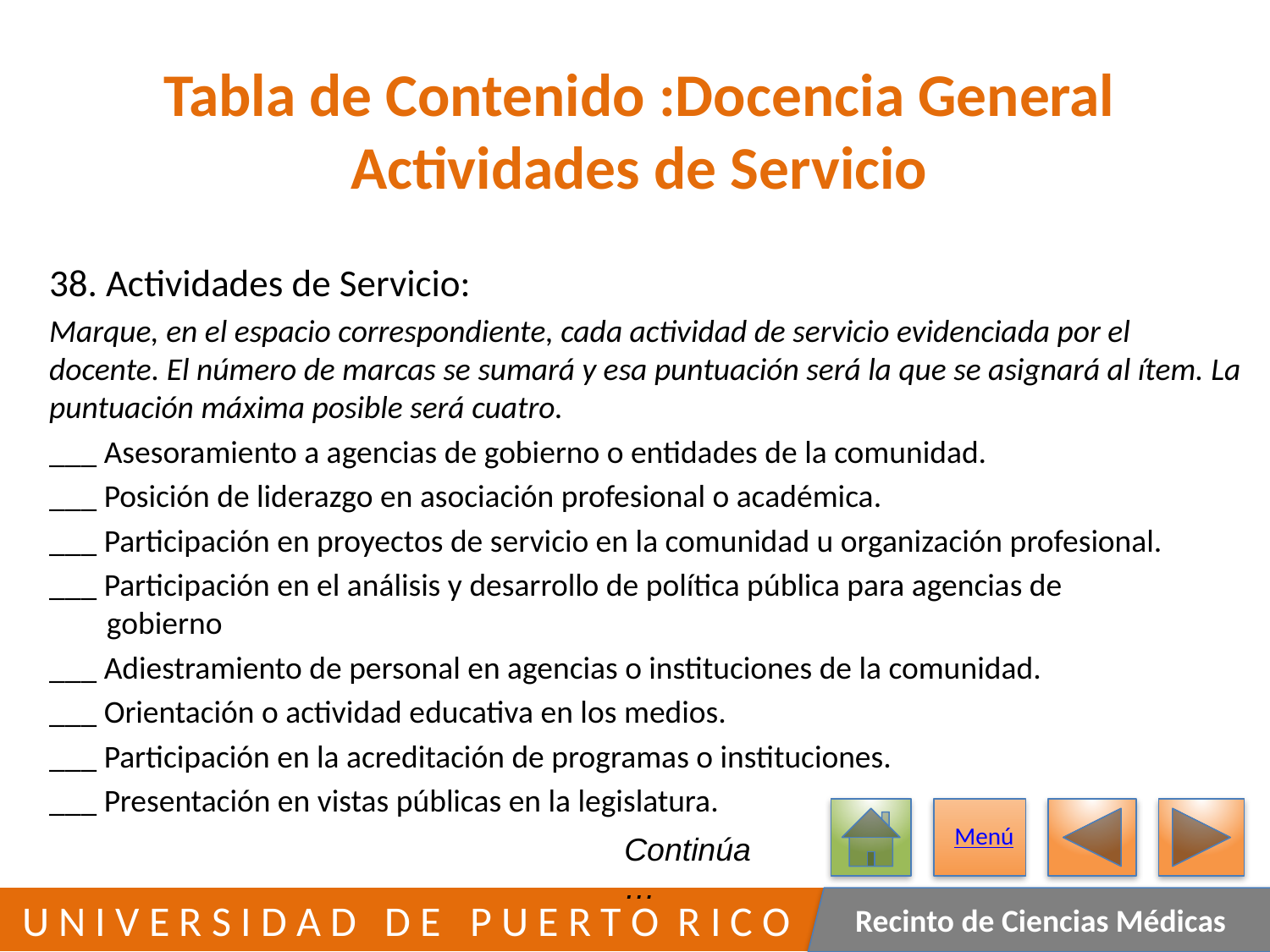

# Tabla de Contenido :Docencia General Actividades de Servicio
38. Actividades de Servicio:
Marque, en el espacio correspondiente, cada actividad de servicio evidenciada por el docente. El número de marcas se sumará y esa puntuación será la que se asignará al ítem. La puntuación máxima posible será cuatro.
___ Asesoramiento a agencias de gobierno o entidades de la comunidad.
___ Posición de liderazgo en asociación profesional o académica.
___ Participación en proyectos de servicio en la comunidad u organización profesional.
___ Participación en el análisis y desarrollo de política pública para agencias de
        gobierno
___ Adiestramiento de personal en agencias o instituciones de la comunidad.
___ Orientación o actividad educativa en los medios.
___ Participación en la acreditación de programas o instituciones.
___ Presentación en vistas públicas en la legislatura.

Menú

Continúa…
51
 U N I V E R S I D A D   D E   P U E R T O  R I C O

Recinto de Ciencias Médicas